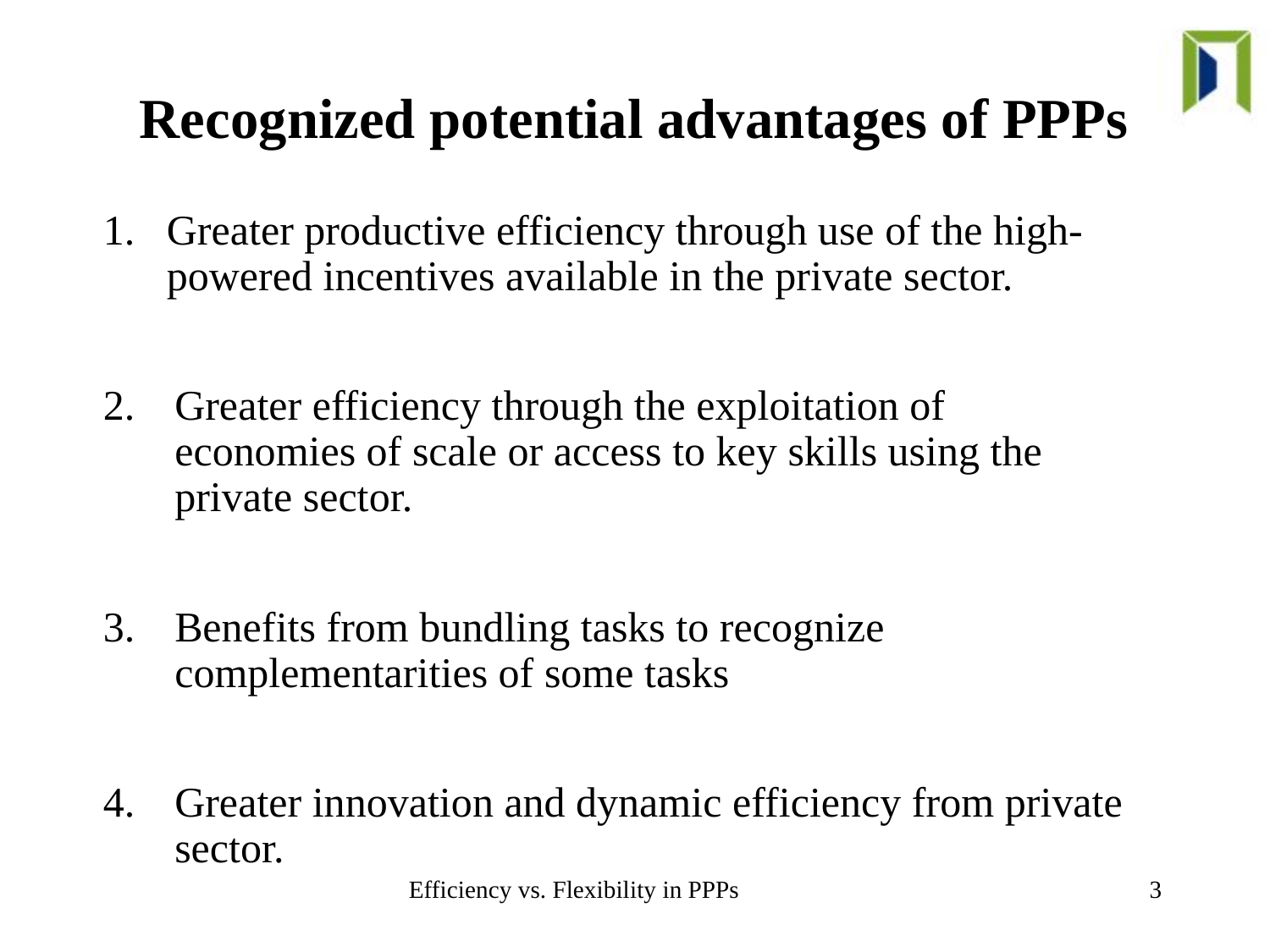

# Recognized potential advantages of PPPs

Greater productive efficiency through use of the high-powered incentives available in the private sector.

Greater efficiency through the exploitation of economies of scale or access to key skills using the private sector.

Benefits from bundling tasks to recognize complementarities of some tasks

Greater innovation and dynamic efficiency from private sector.

Efficiency vs. Flexibility in PPPs
3
UNIVERSITY OF BRITISH COLUMBIA
3